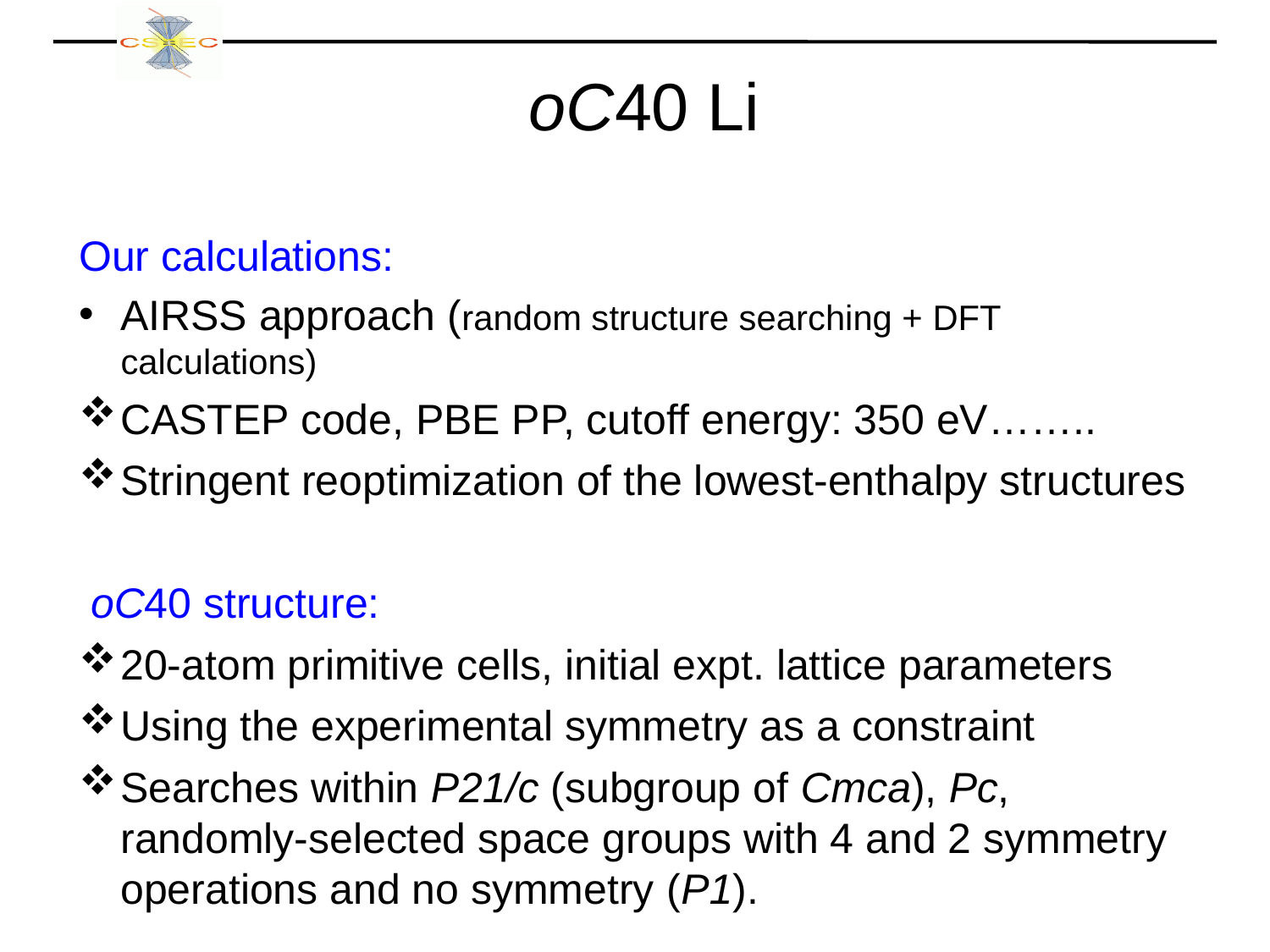

oC40 Li
Our calculations:
AIRSS approach (random structure searching + DFT calculations)
CASTEP code, PBE PP, cutoff energy: 350 eV……..
Stringent reoptimization of the lowest-enthalpy structures

 oC40 structure:
20-atom primitive cells, initial expt. lattice parameters
Using the experimental symmetry as a constraint
Searches within P21/c (subgroup of Cmca), Pc, randomly-selected space groups with 4 and 2 symmetry operations and no symmetry (P1).